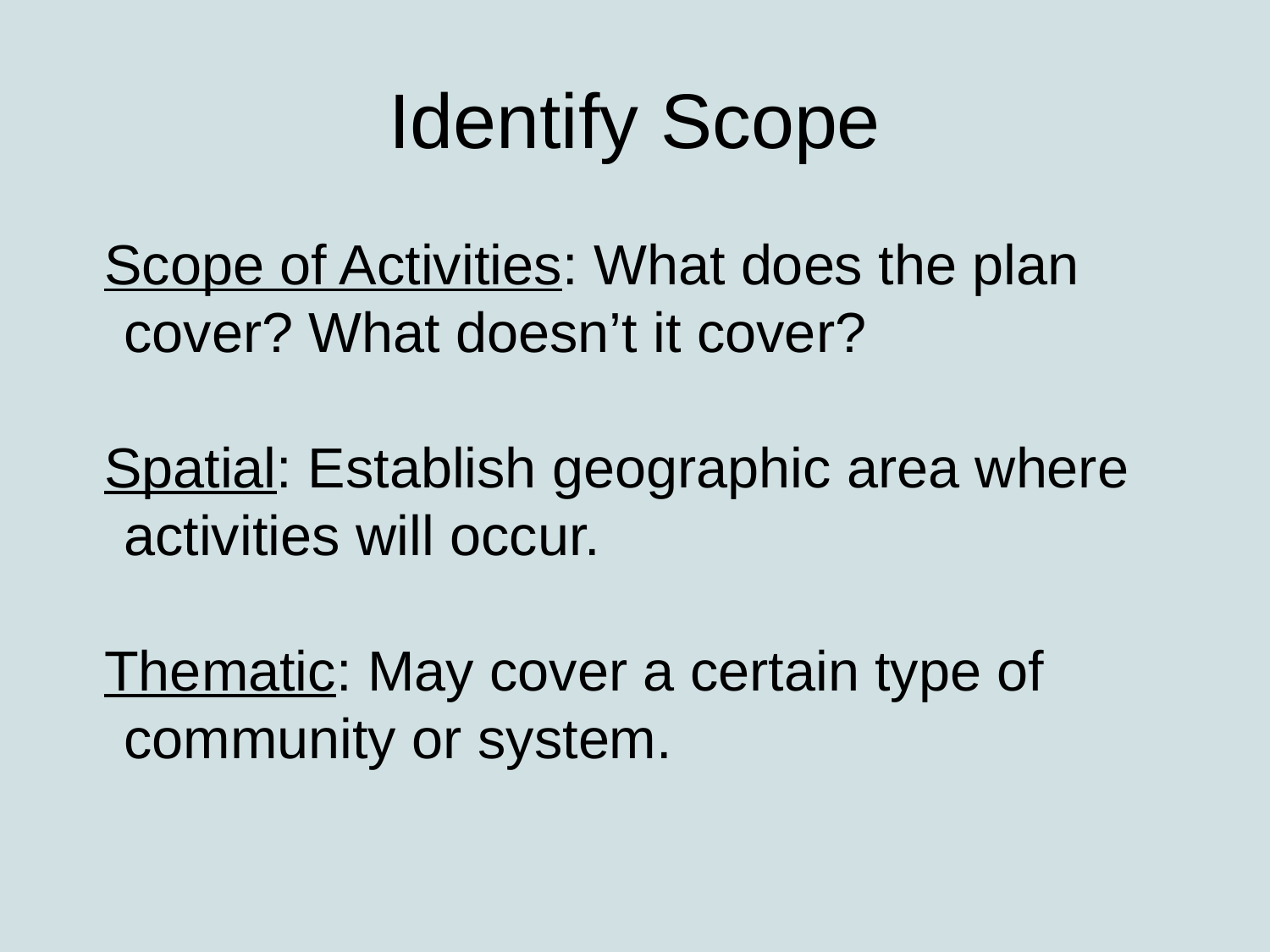

# Identify Scope
Scope of Activities: What does the plan cover? What doesn’t it cover?

Spatial: Establish geographic area where activities will occur.

Thematic: May cover a certain type of community or system.